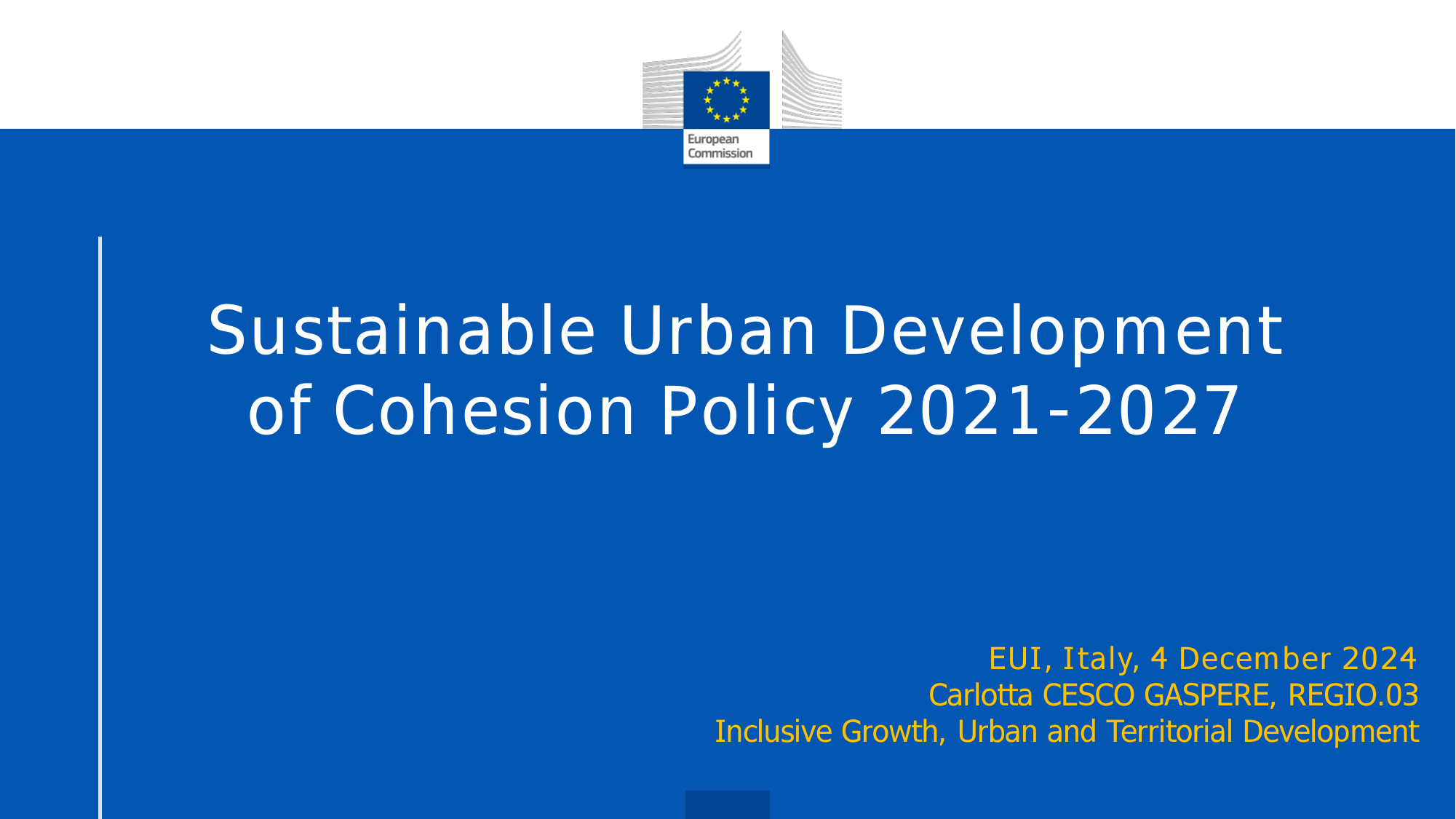

# Sustainable Urban Development of Cohesion Policy 2021-2027
EUI, Italy, 4 December 2024
Carlotta CESCO GASPERE, REGIO.03
Inclusive Growth, Urban and Territorial Development